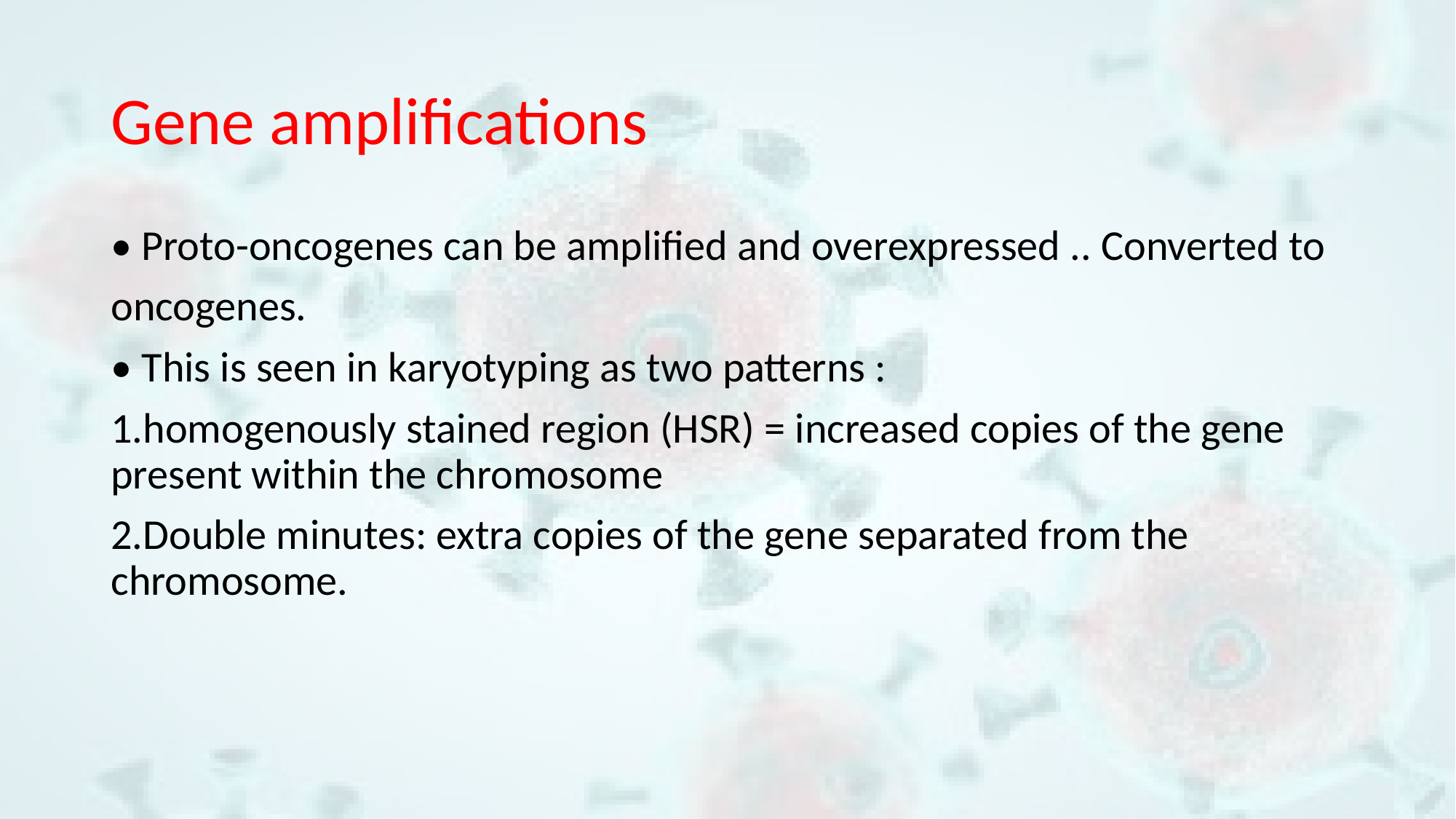

# Gene amplifications
• Proto-oncogenes can be amplified and overexpressed .. Converted to
oncogenes.
• This is seen in karyotyping as two patterns :
1.homogenously stained region (HSR) = increased copies of the gene present within the chromosome
2.Double minutes: extra copies of the gene separated from the chromosome.